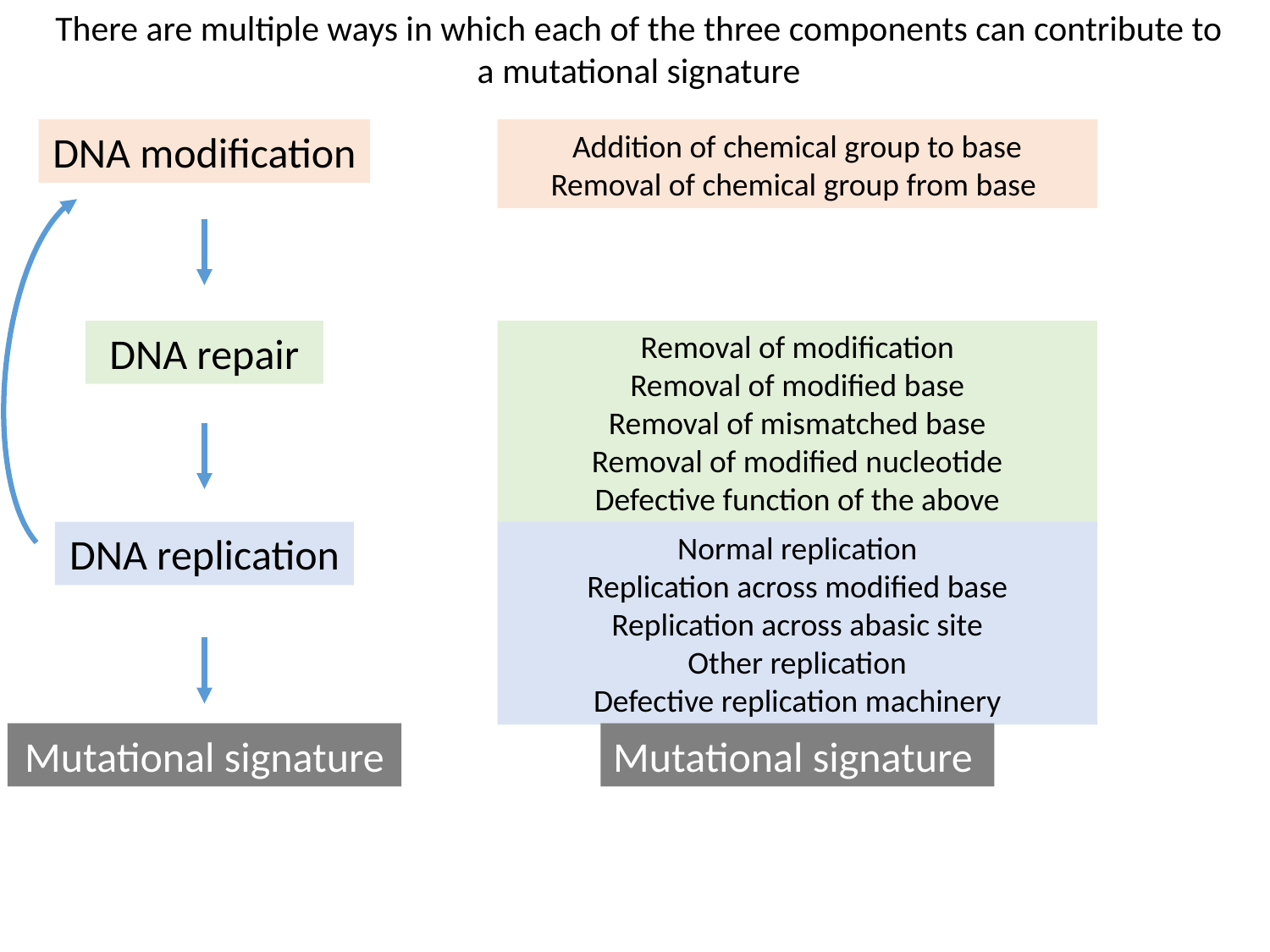

There are multiple ways in which each of the three components can contribute to a mutational signature
DNA modification
Addition of chemical group to base
Removal of chemical group from base

DNA repair
Removal of modification
Removal of modified base
Removal of mismatched base
Removal of modified nucleotide
Defective function of the above
DNA replication
Normal replication
Replication across modified base
Replication across abasic site
Other replication
Defective replication machinery
Mutational signature
Mutational signature